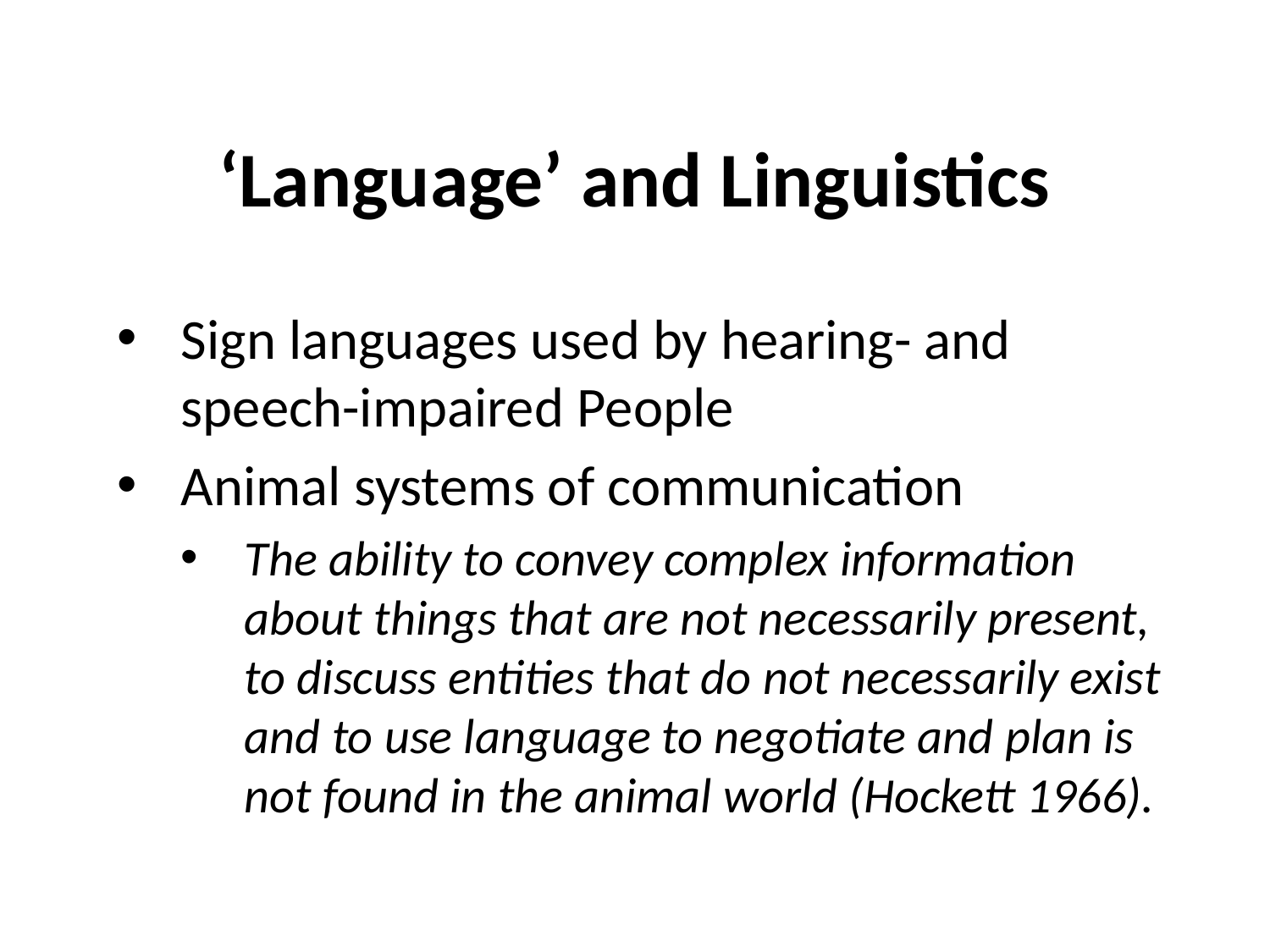

# ‘Language’ and Linguistics
Sign languages used by hearing- and speech-impaired People
Animal systems of communication
The ability to convey complex information about things that are not necessarily present, to discuss entities that do not necessarily exist and to use language to negotiate and plan is not found in the animal world (Hockett 1966).